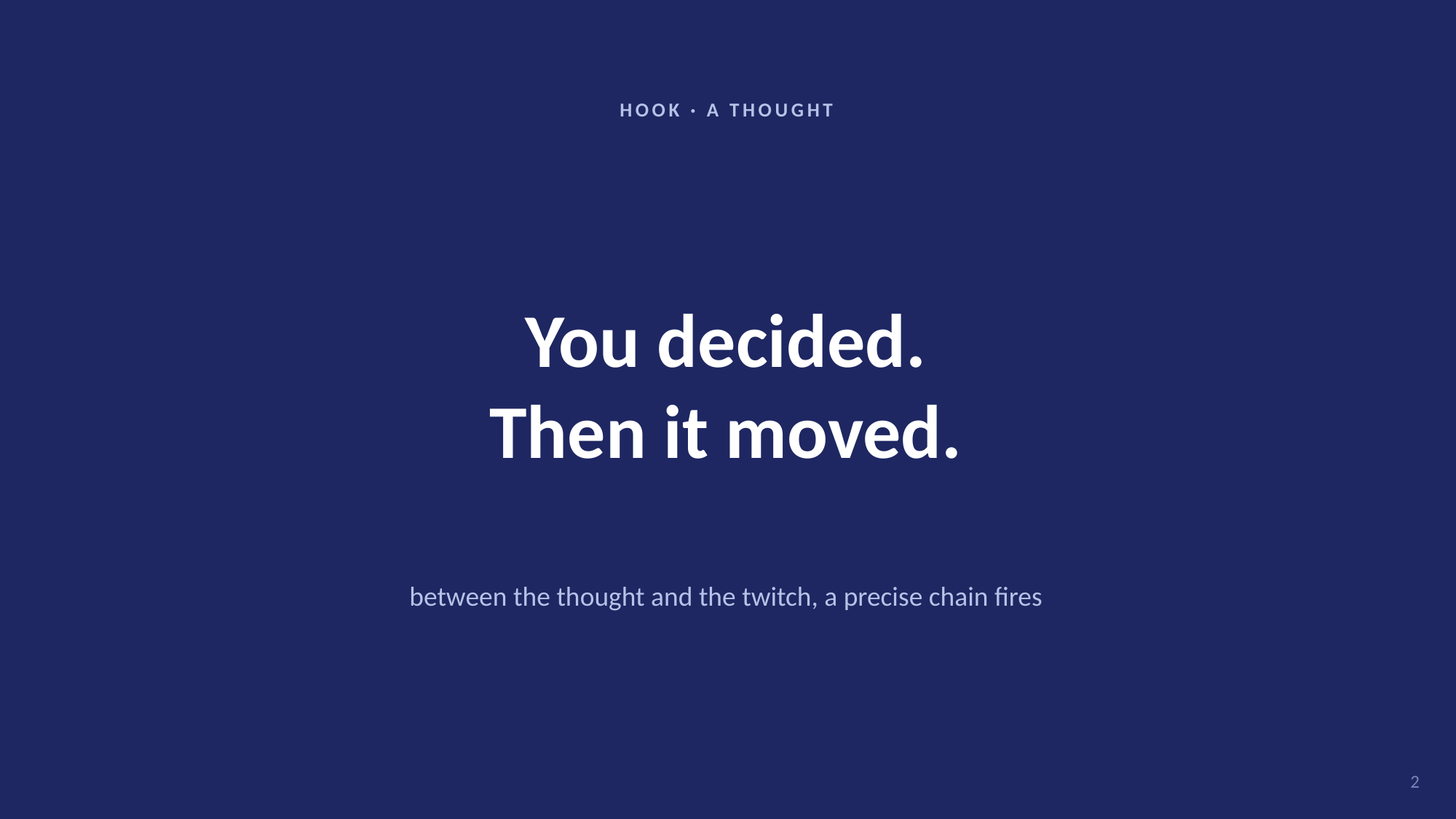

HOOK · A THOUGHT
You decided.
Then it moved.
between the thought and the twitch, a precise chain fires
2